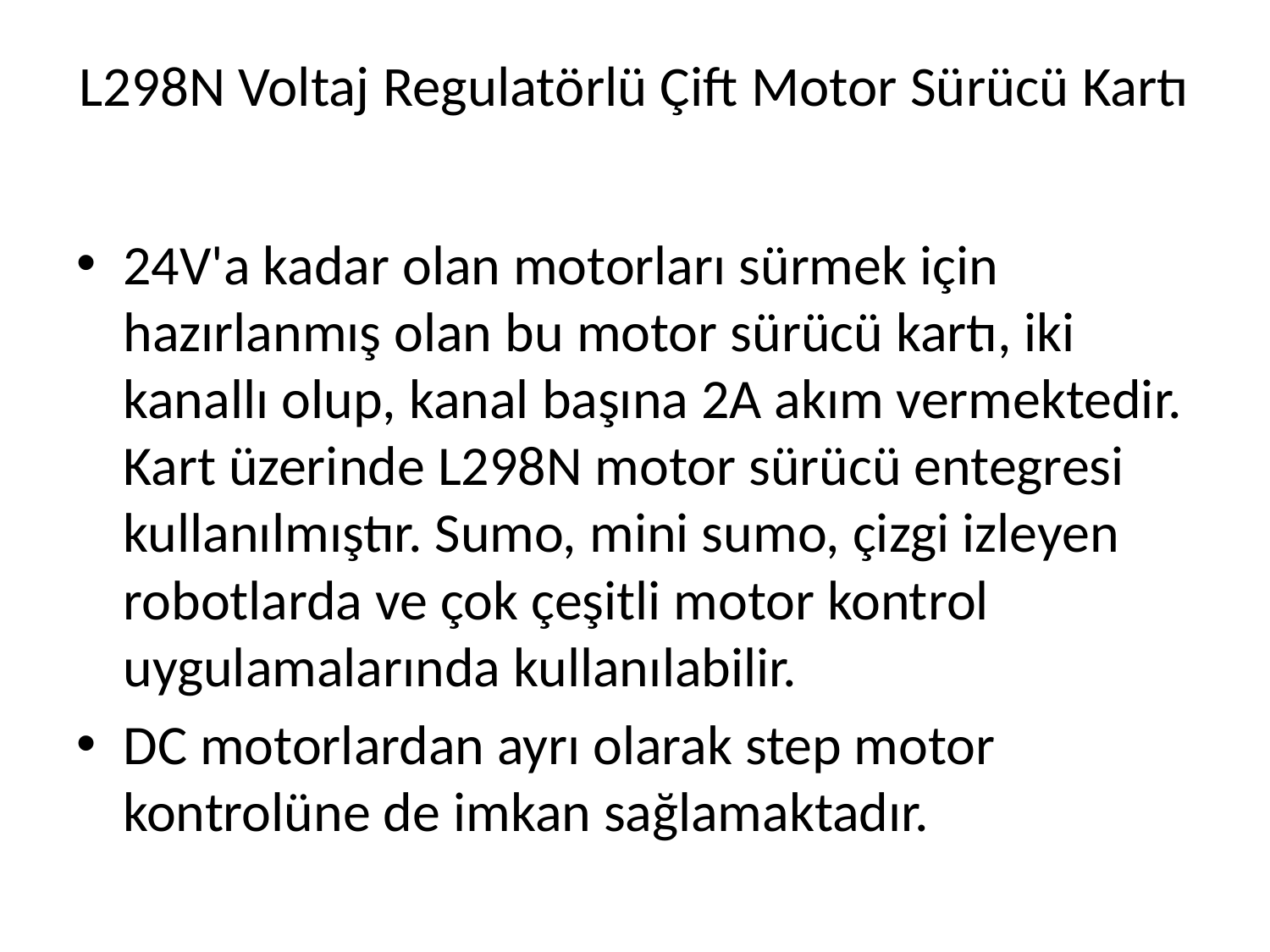

# L298N Voltaj Regulatörlü Çift Motor Sürücü Kartı
24V'a kadar olan motorları sürmek için hazırlanmış olan bu motor sürücü kartı, iki kanallı olup, kanal başına 2A akım vermektedir. Kart üzerinde L298N motor sürücü entegresi kullanılmıştır. Sumo, mini sumo, çizgi izleyen robotlarda ve çok çeşitli motor kontrol uygulamalarında kullanılabilir.
DC motorlardan ayrı olarak step motor kontrolüne de imkan sağlamaktadır.